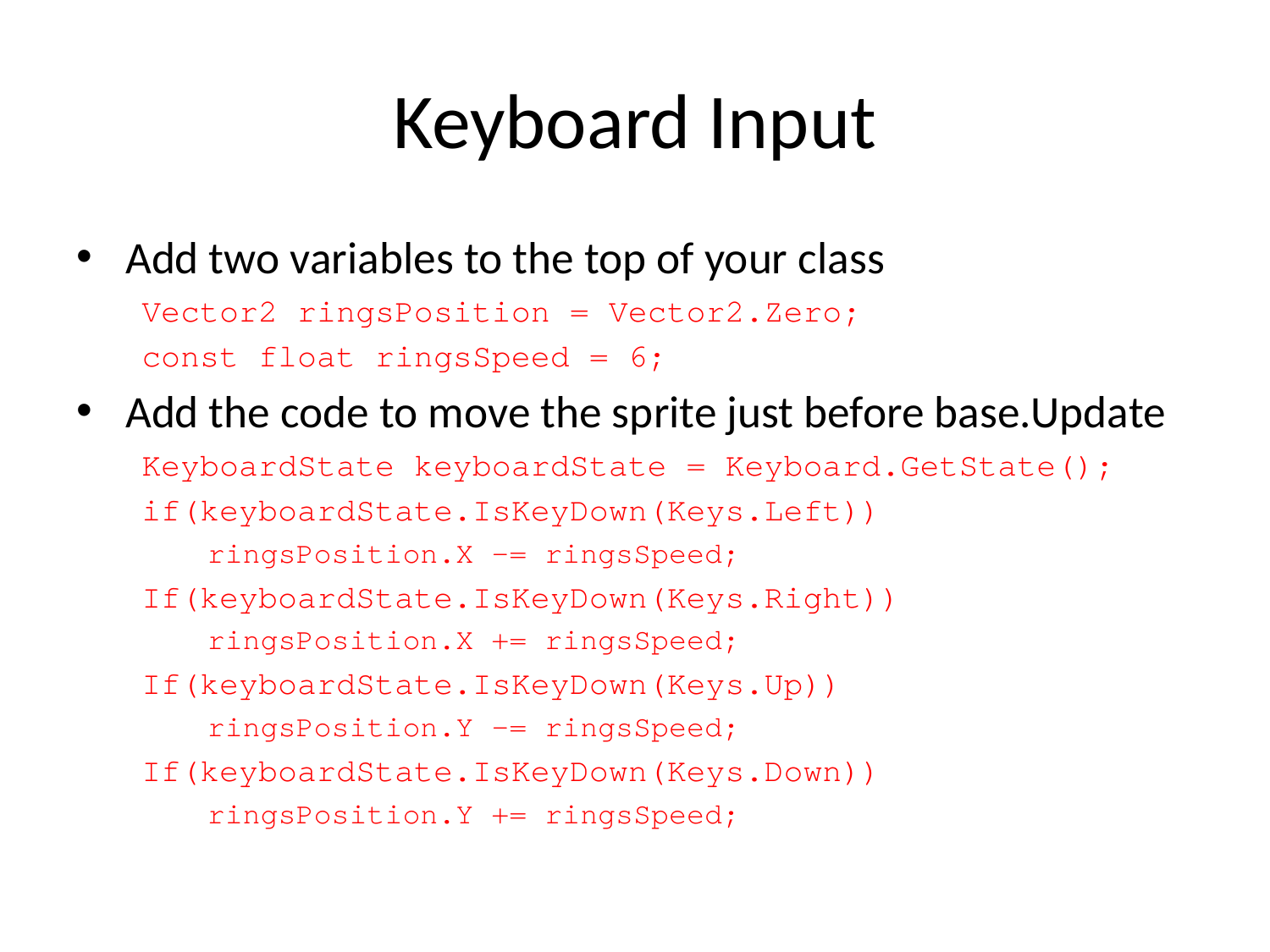

# Keyboard Input
Add two variables to the top of your class
Vector2 ringsPosition = Vector2.Zero;
const float ringsSpeed = 6;
Add the code to move the sprite just before base.Update
KeyboardState keyboardState = Keyboard.GetState();
if(keyboardState.IsKeyDown(Keys.Left))
ringsPosition.X -= ringsSpeed;
If(keyboardState.IsKeyDown(Keys.Right))
ringsPosition.X += ringsSpeed;
If(keyboardState.IsKeyDown(Keys.Up))
ringsPosition.Y -= ringsSpeed;
If(keyboardState.IsKeyDown(Keys.Down))
ringsPosition.Y += ringsSpeed;